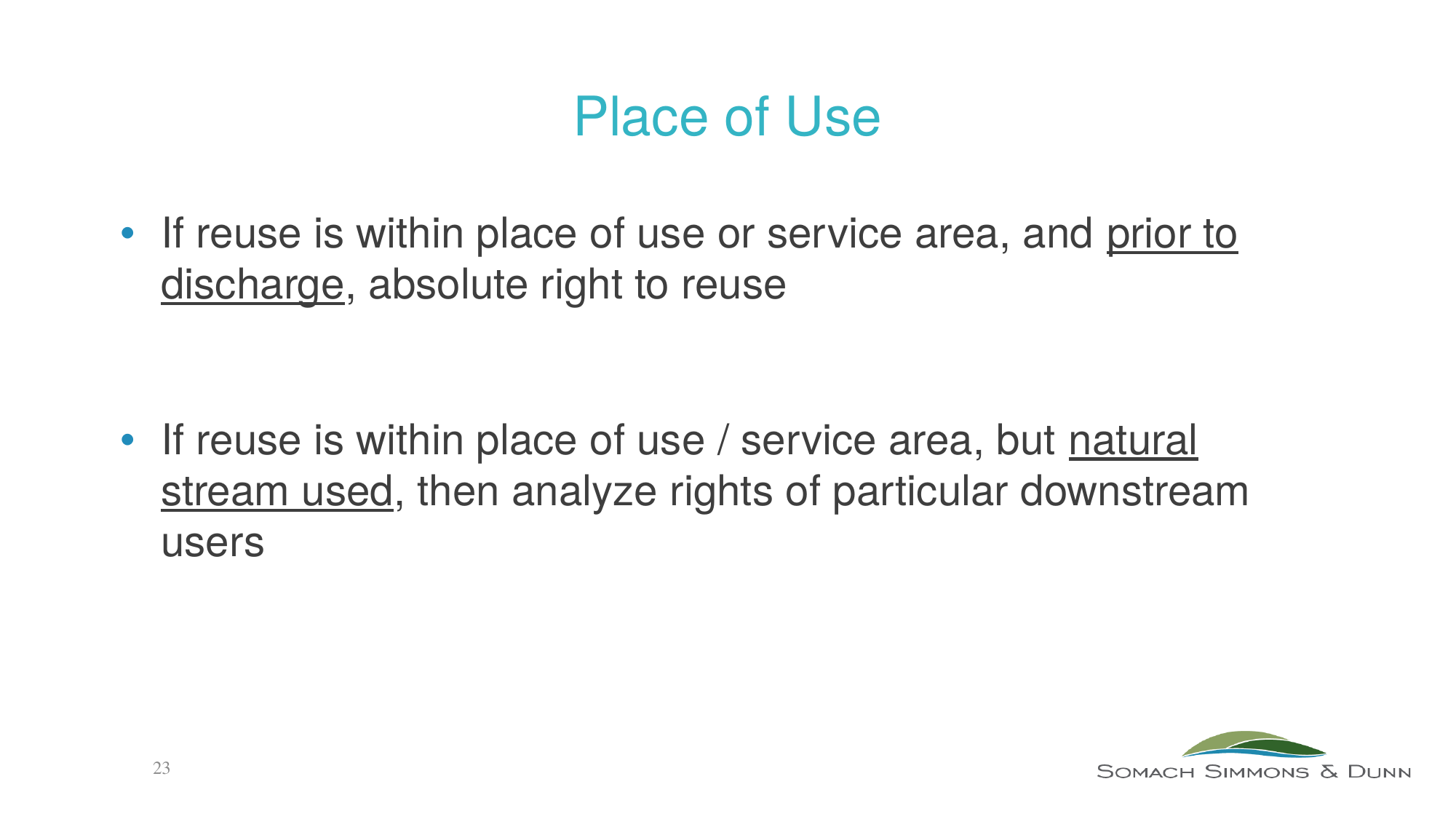

# Place of Use
If reuse is within place of use or service area, and prior to discharge, absolute right to reuse

If reuse is within place of use / service area, but natural stream used, then analyze rights of particular downstream users
23